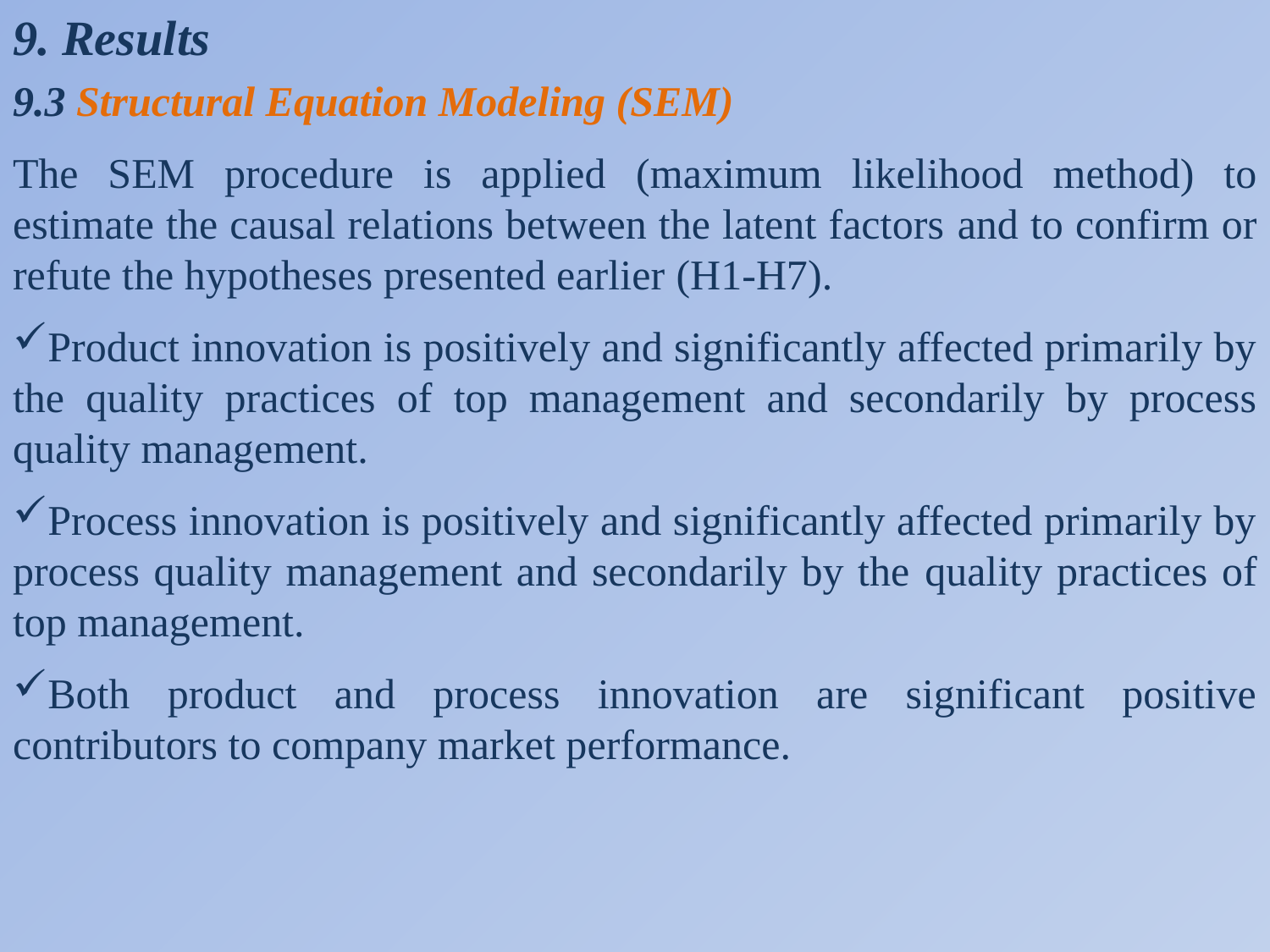

9. Results
9.3 Structural Equation Modeling (SEM)
The SEM procedure is applied (maximum likelihood method) to estimate the causal relations between the latent factors and to confirm or refute the hypotheses presented earlier (H1-H7).
Product innovation is positively and significantly affected primarily by the quality practices of top management and secondarily by process quality management.
Process innovation is positively and significantly affected primarily by process quality management and secondarily by the quality practices of top management.
Both product and process innovation are significant positive contributors to company market performance.